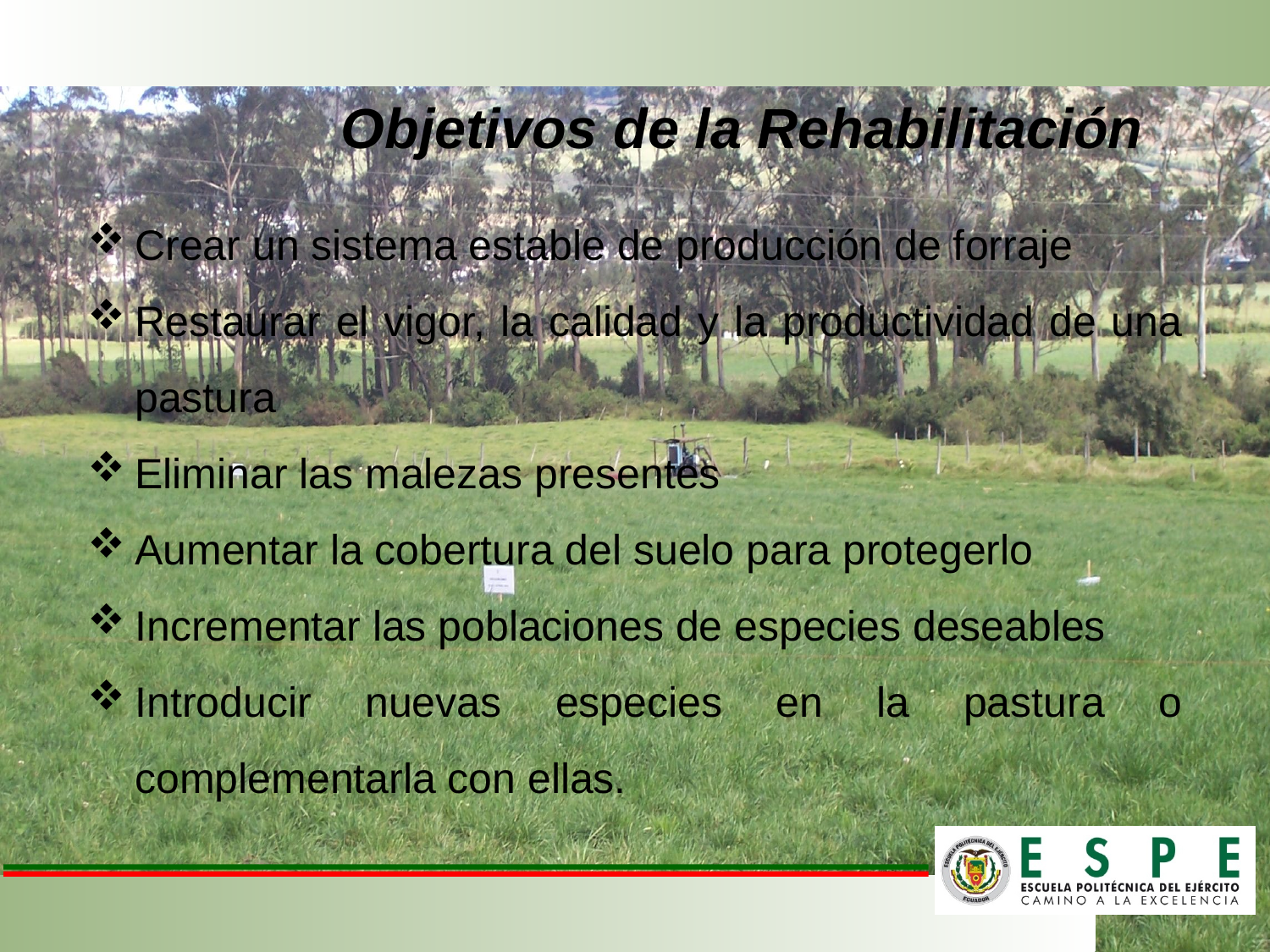

Objetivos de la Rehabilitación
Crear un sistema estable de producción de forraje
Restaurar el vigor, la calidad y la productividad de una pastura
Eliminar las malezas presentes
Aumentar la cobertura del suelo para protegerlo
Incrementar las poblaciones de especies deseables
Introducir nuevas especies en la pastura o complementarla con ellas.